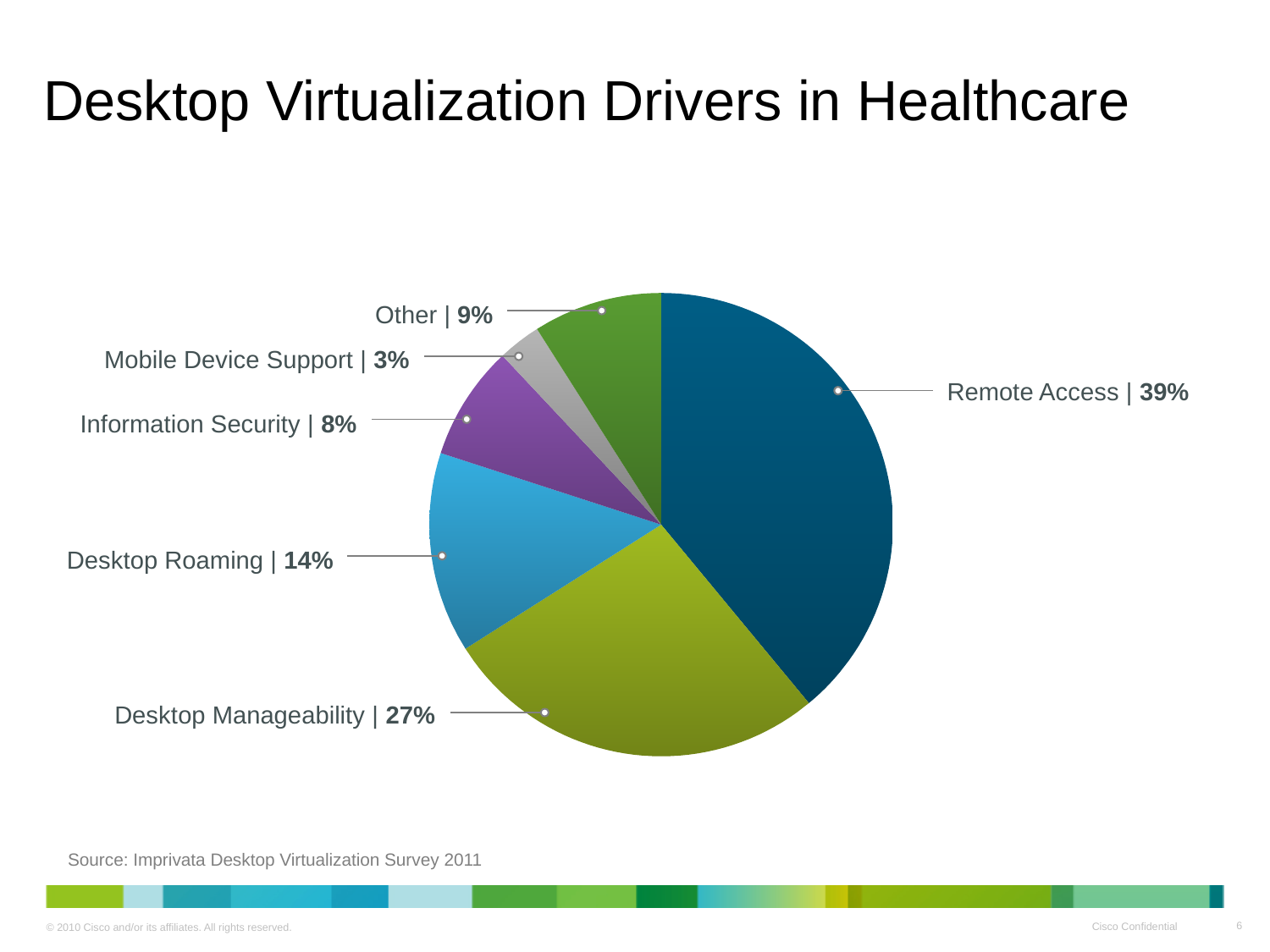

# Desktop Virtualization Drivers in Healthcare

### Chart

| Category | Column1 |
|---|---|
| Remote Access | 0.39000000000000073 |
| Desktop Manageability | 0.27 |
| Desktop Roaming | 0.14 |
| Information Security | 0.08000000000000004 |
| Mobile Device Support | 0.030000000000000002 |
| Other | 0.09000000000000002 |
Other | 9%

Mobile Device Support | 3%

Remote Access | 39%

Information Security | 8%

Desktop Roaming | 14%

Desktop Manageability | 27%

Source: Imprivata Desktop Virtualization Survey 2011